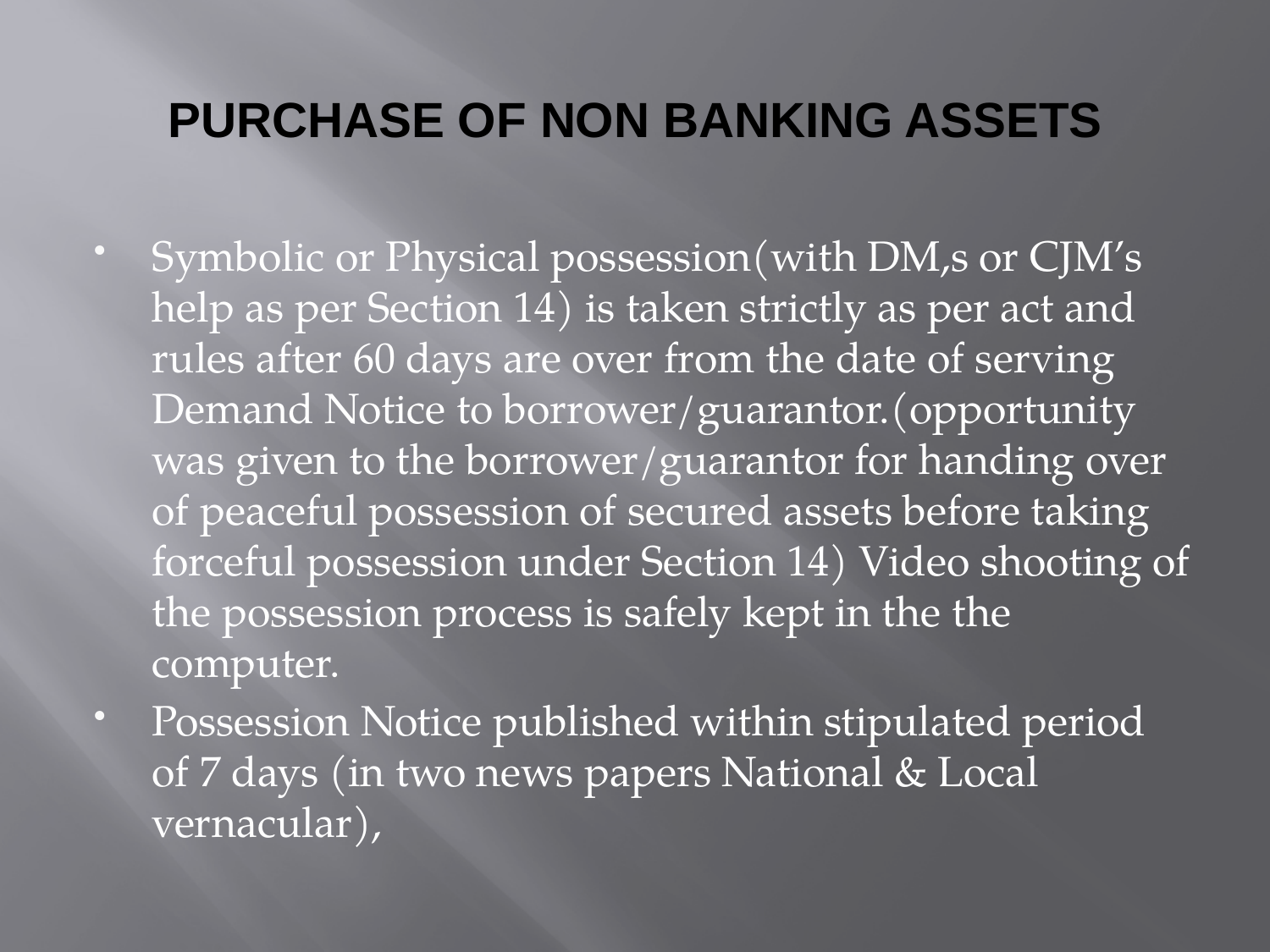

# PURCHASE OF NON BANKING ASSETS
Symbolic or Physical possession(with DM,s or CJM’s  help as per Section 14) is taken strictly as per act and rules after 60 days are over from the date of serving Demand Notice to borrower/guarantor.(opportunity was given to the borrower/guarantor for handing over of peaceful possession of secured assets before taking forceful possession under Section 14) Video shooting of the possession process is safely kept in the the computer.
Possession Notice published within stipulated period of 7 days (in two news papers National & Local vernacular),